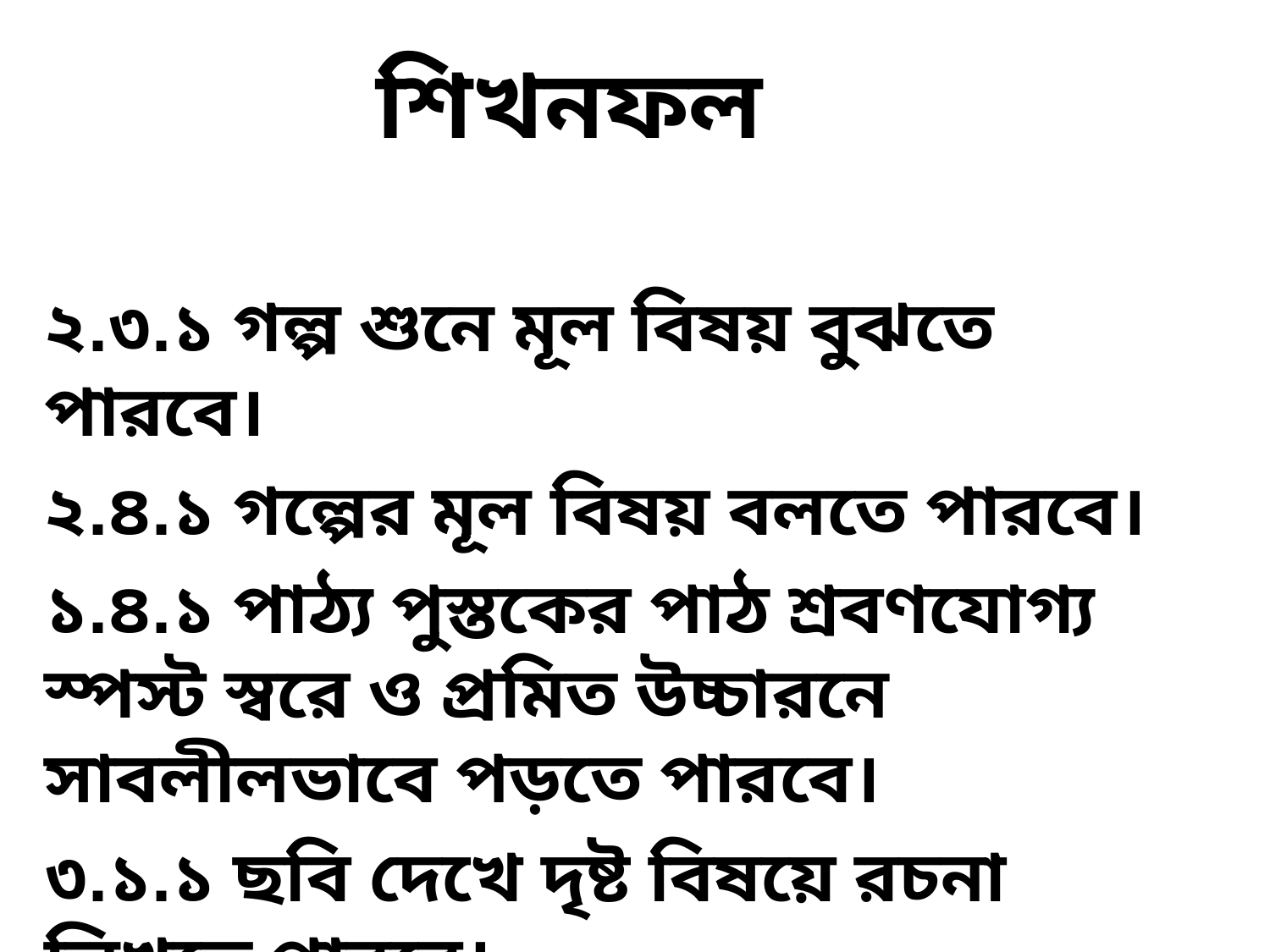

# শিখনফল
২.৩.১ গল্প শুনে মূল বিষয় বুঝতে পারবে।
২.৪.১ গল্পের মূল বিষয় বলতে পারবে।
১.৪.১ পাঠ্য পুস্তকের পাঠ শ্রবণযোগ্য স্পস্ট স্বরে ও প্রমিত উচ্চারনে সাবলীলভাবে পড়তে পারবে।
৩.১.১ ছবি দেখে দৃষ্ট বিষয়ে রচনা লিখতে পারবে।